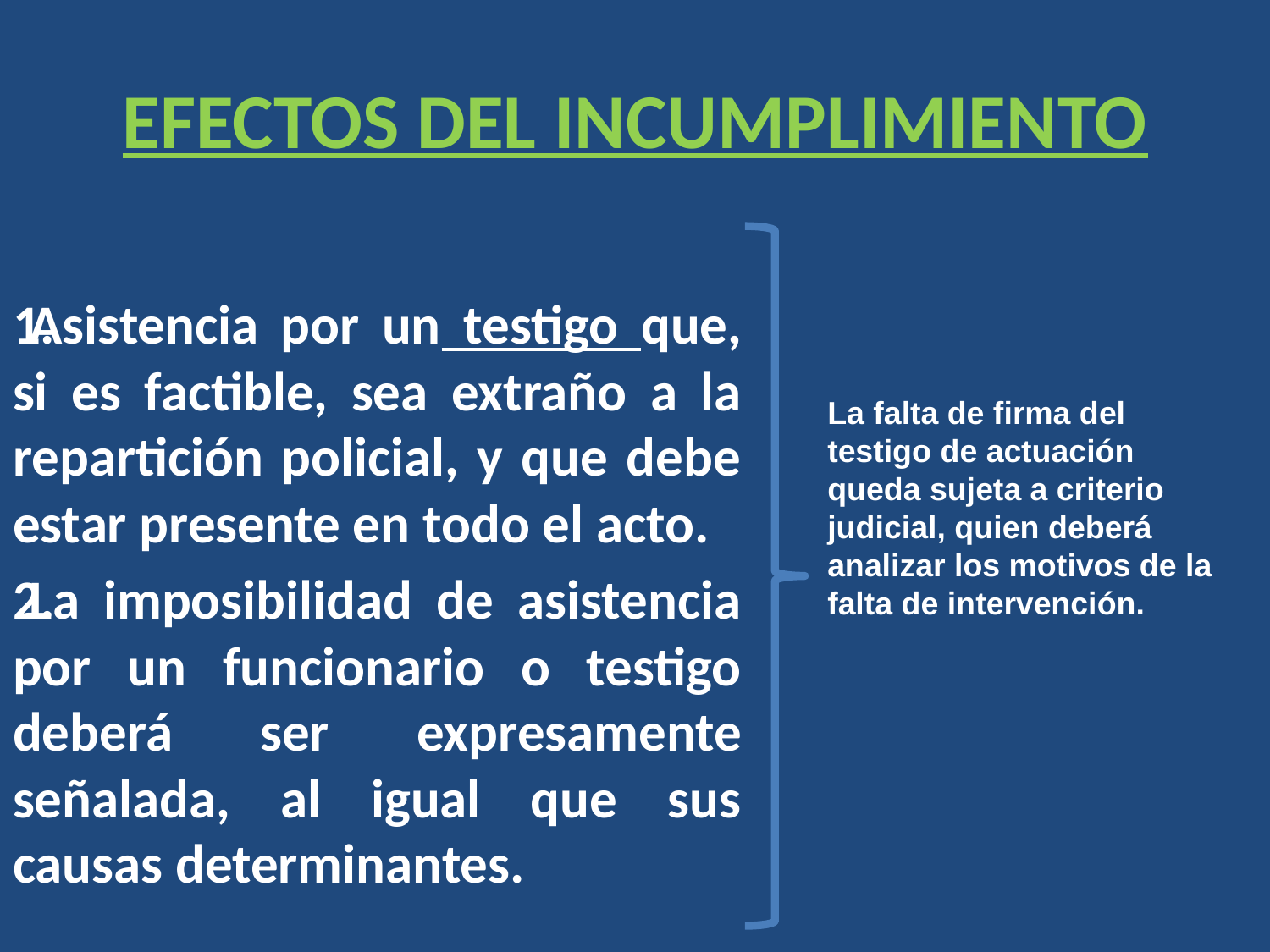

# EFECTOS DEL INCUMPLIMIENTO

Asistencia por un testigo que, si es factible, sea extraño a la repartición policial, y que debe estar presente en todo el acto.
La imposibilidad de asistencia por un funcionario o testigo deberá ser expresamente señalada, al igual que sus causas determinantes.

La falta de firma del testigo de actuación queda sujeta a criterio judicial, quien deberá analizar los motivos de la falta de intervención.